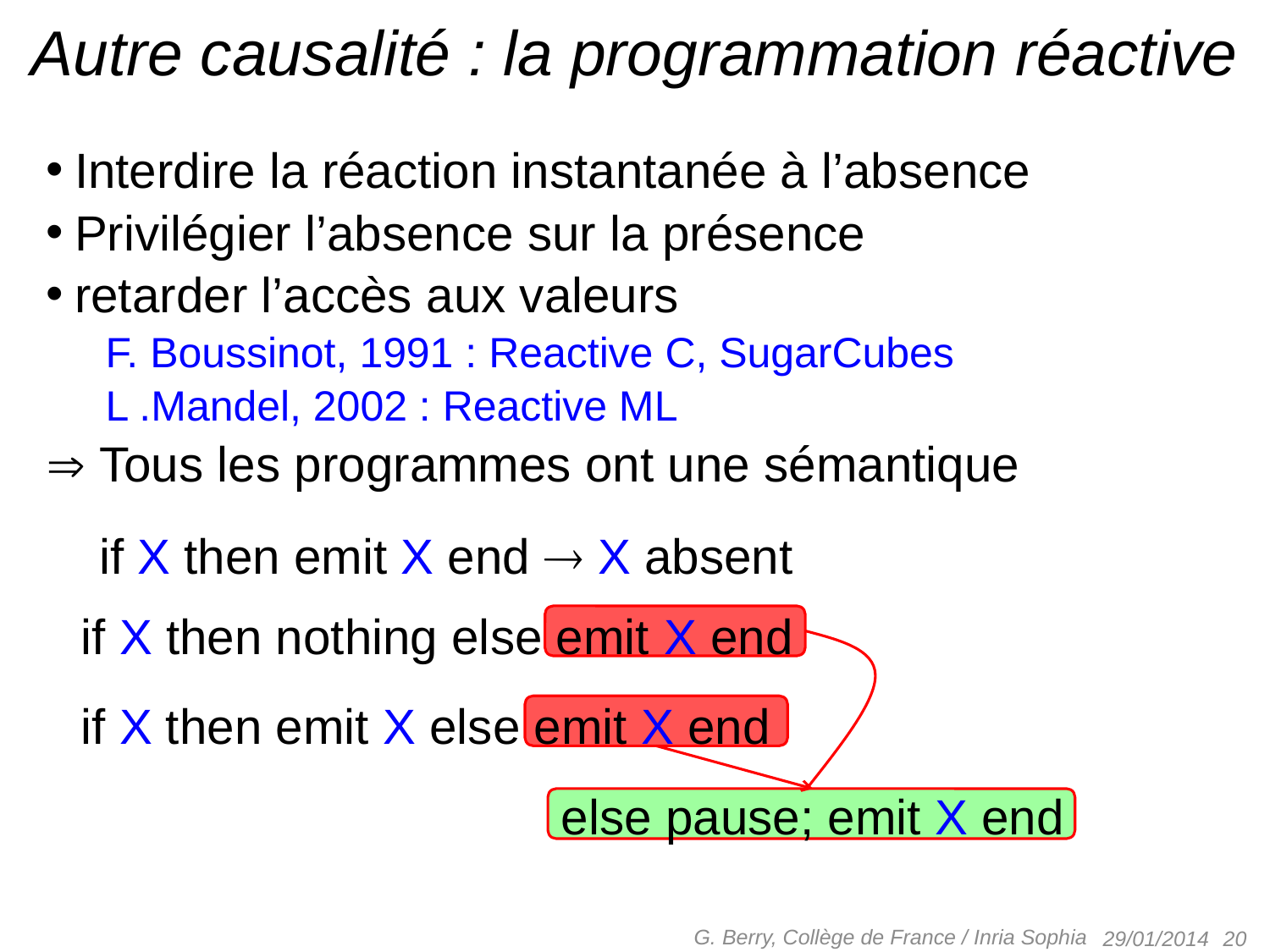

# Autre causalité : la programmation réactive
Interdire la réaction instantanée à l’absence
Privilégier l’absence sur la présence
retarder l’accès aux valeurs
     F. Boussinot, 1991 : Reactive C, SugarCubes
     L .Mandel, 2002 : Reactive ML
⇒ Tous les programmes ont une sémantique

if X then emit X end → X absent
if X then nothing else emit X end

if X then emit X else emit X end

else pause; emit X end

G. Berry, Collège de France / Inria Sophia
 20
29/01/2014